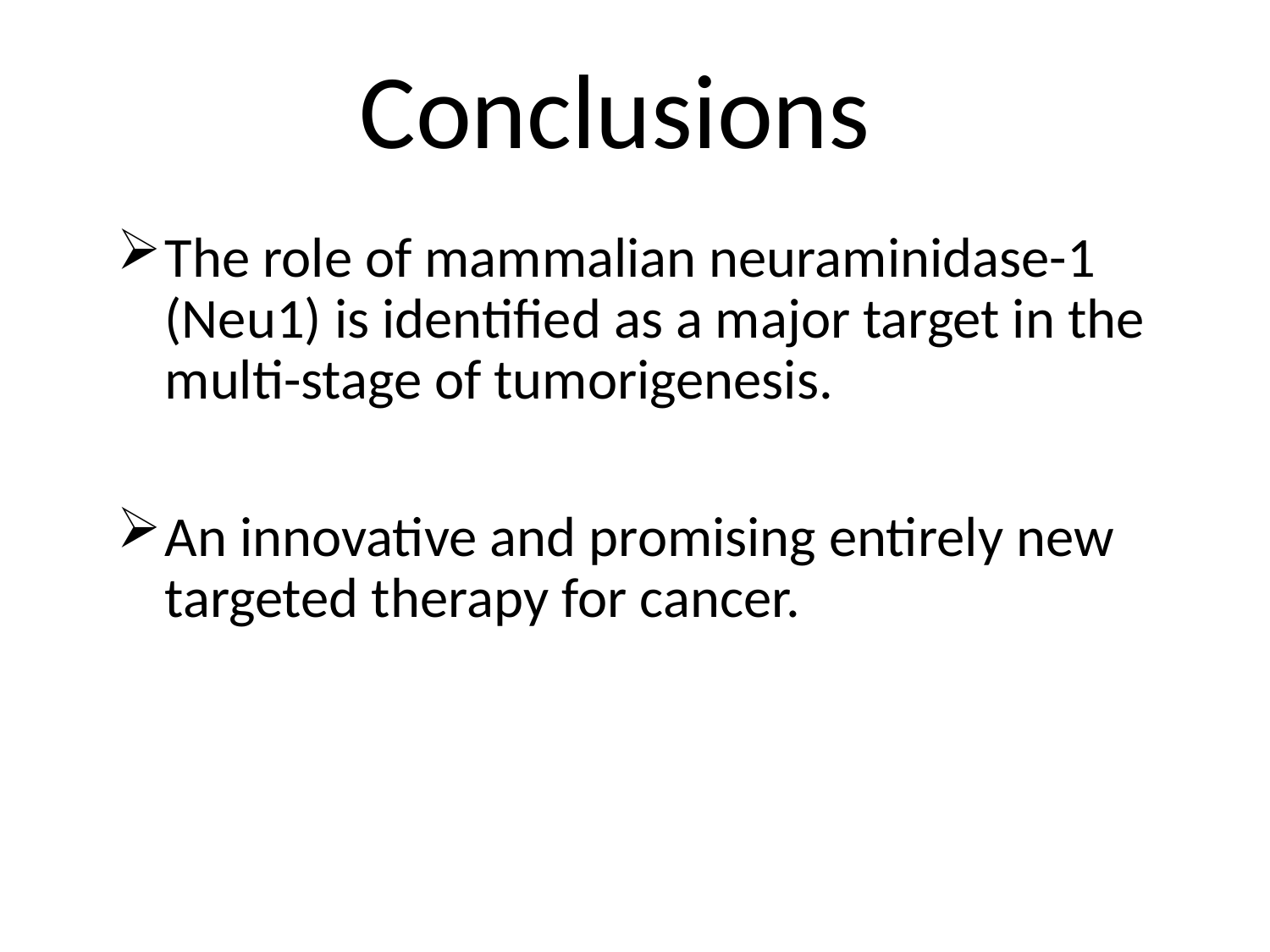

# Conclusions
The role of mammalian neuraminidase-1 (Neu1) is identified as a major target in the multi-stage of tumorigenesis.

An innovative and promising entirely new targeted therapy for cancer.